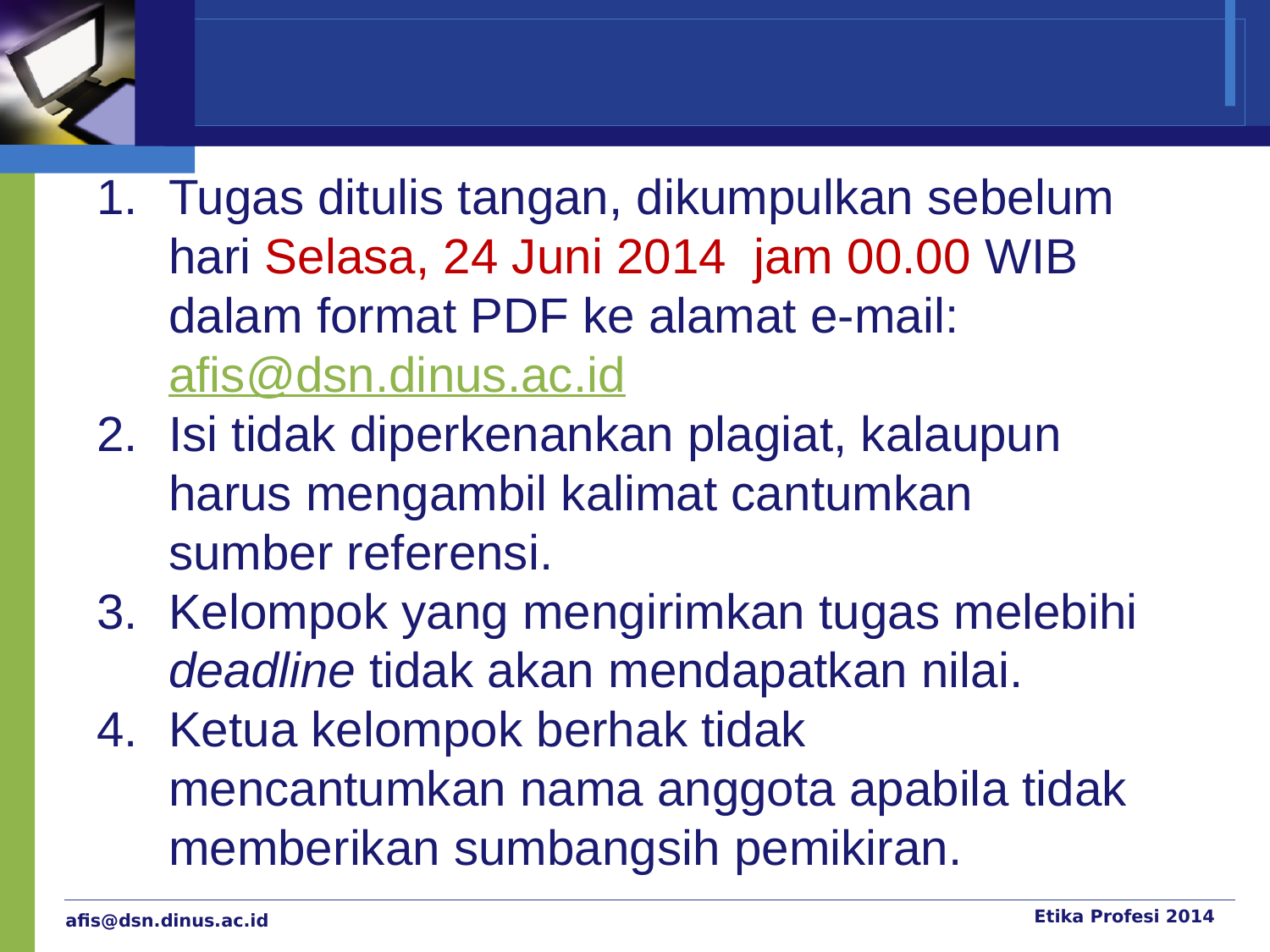

Tugas ditulis tangan, dikumpulkan sebelum hari Selasa, 24 Juni 2014  jam 00.00 WIB dalam format PDF ke alamat e-mail: afis@dsn.dinus.ac.id
Isi tidak diperkenankan plagiat, kalaupun harus mengambil kalimat cantumkan sumber referensi.
Kelompok yang mengirimkan tugas melebihi deadline tidak akan mendapatkan nilai.
Ketua kelompok berhak tidak mencantumkan nama anggota apabila tidak memberikan sumbangsih pemikiran.

Etika Profesi 2014
afis@dsn.dinus.ac.id